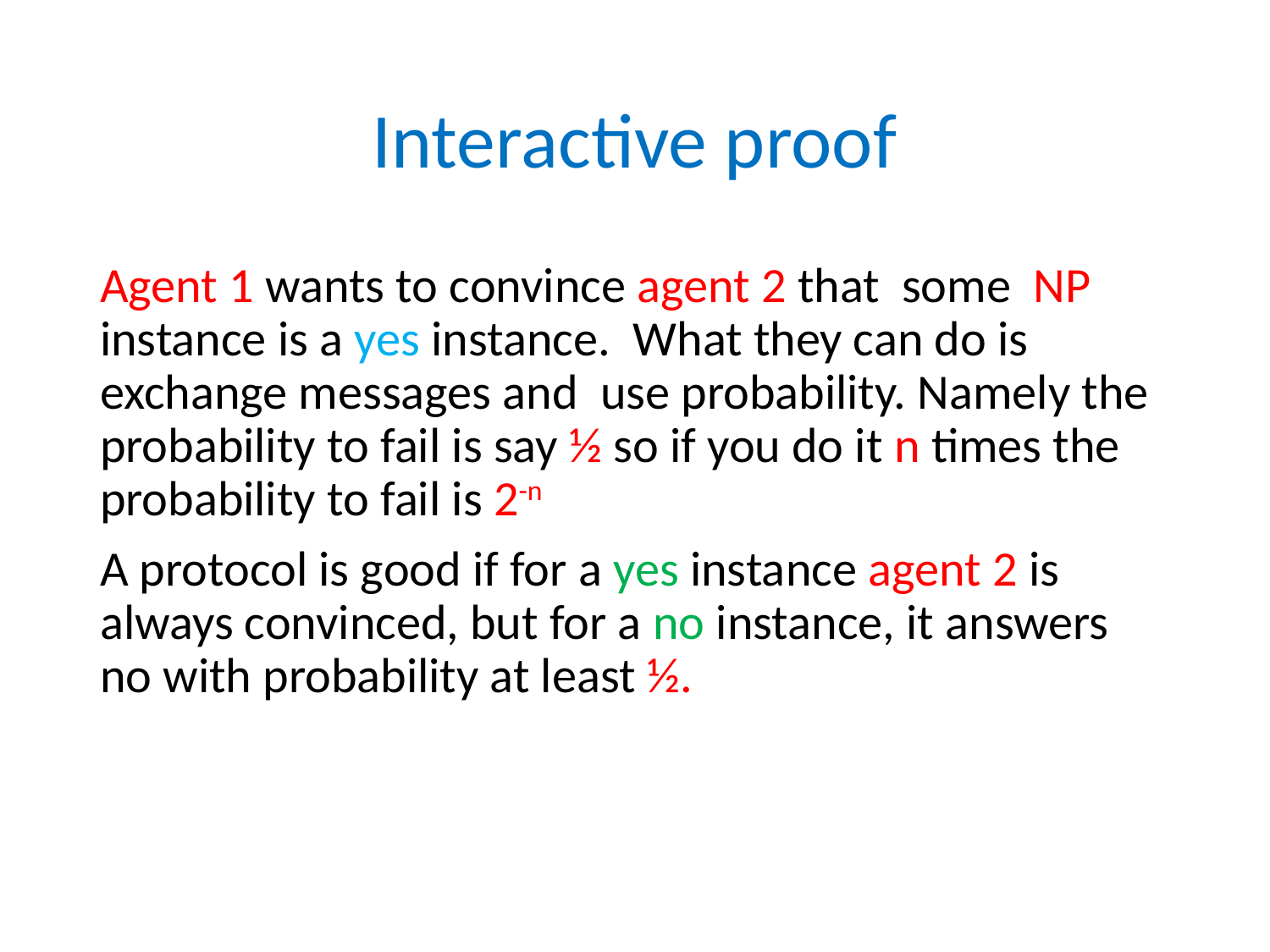

# Interactive proof
Agent 1 wants to convince agent 2 that  some  NP instance is a yes instance.  What they can do is exchange messages and  use probability. Namely the probability to fail is say ½ so if you do it n times the probability to fail is 2-n
A protocol is good if for a yes instance agent 2 is always convinced, but for a no instance, it answers no with probability at least ½.